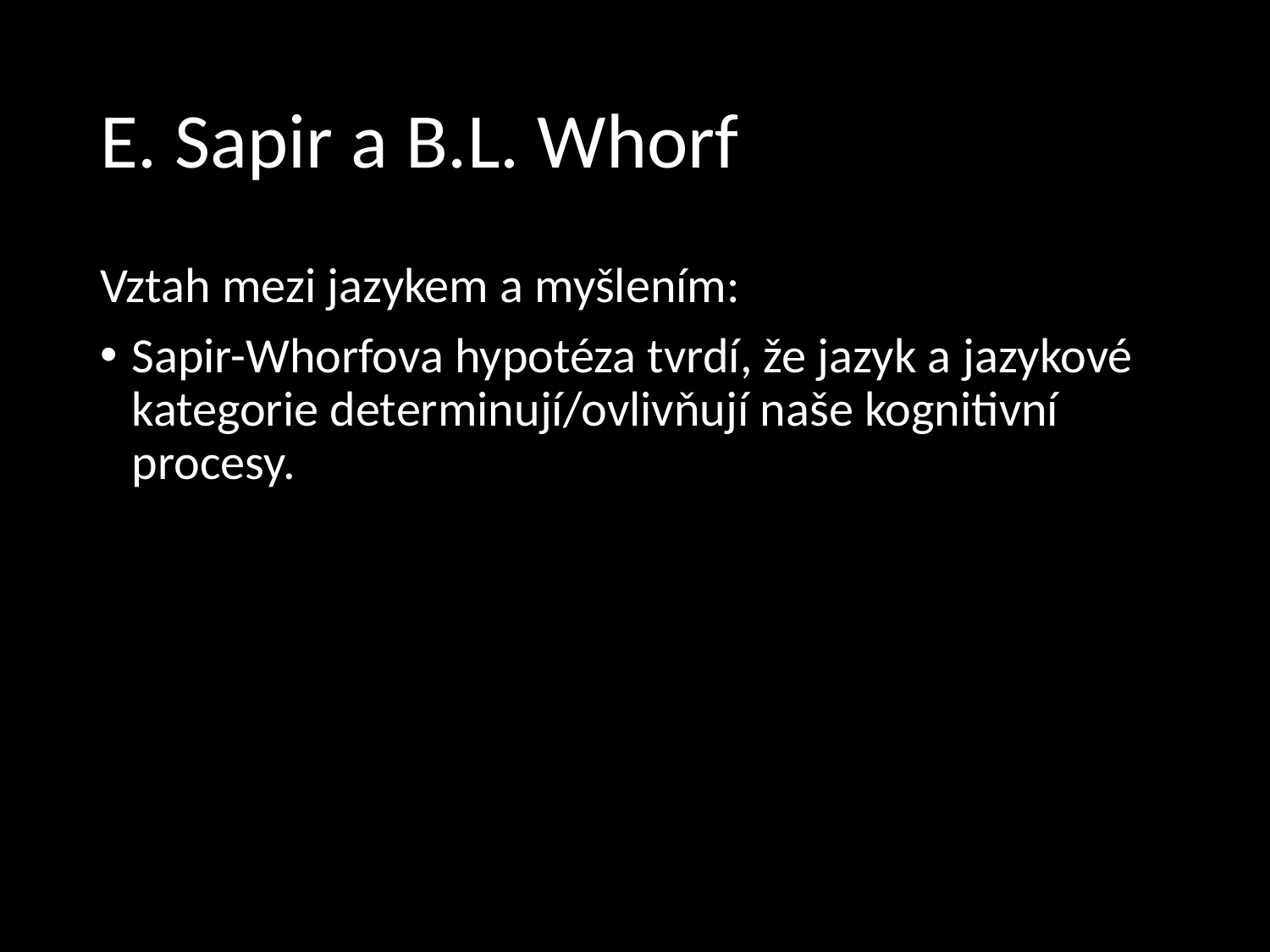

# E. Sapir a B.L. Whorf
Vztah mezi jazykem a myšlením:
Sapir-Whorfova hypotéza tvrdí, že jazyk a jazykové kategorie determinují/ovlivňují naše kognitivní procesy.